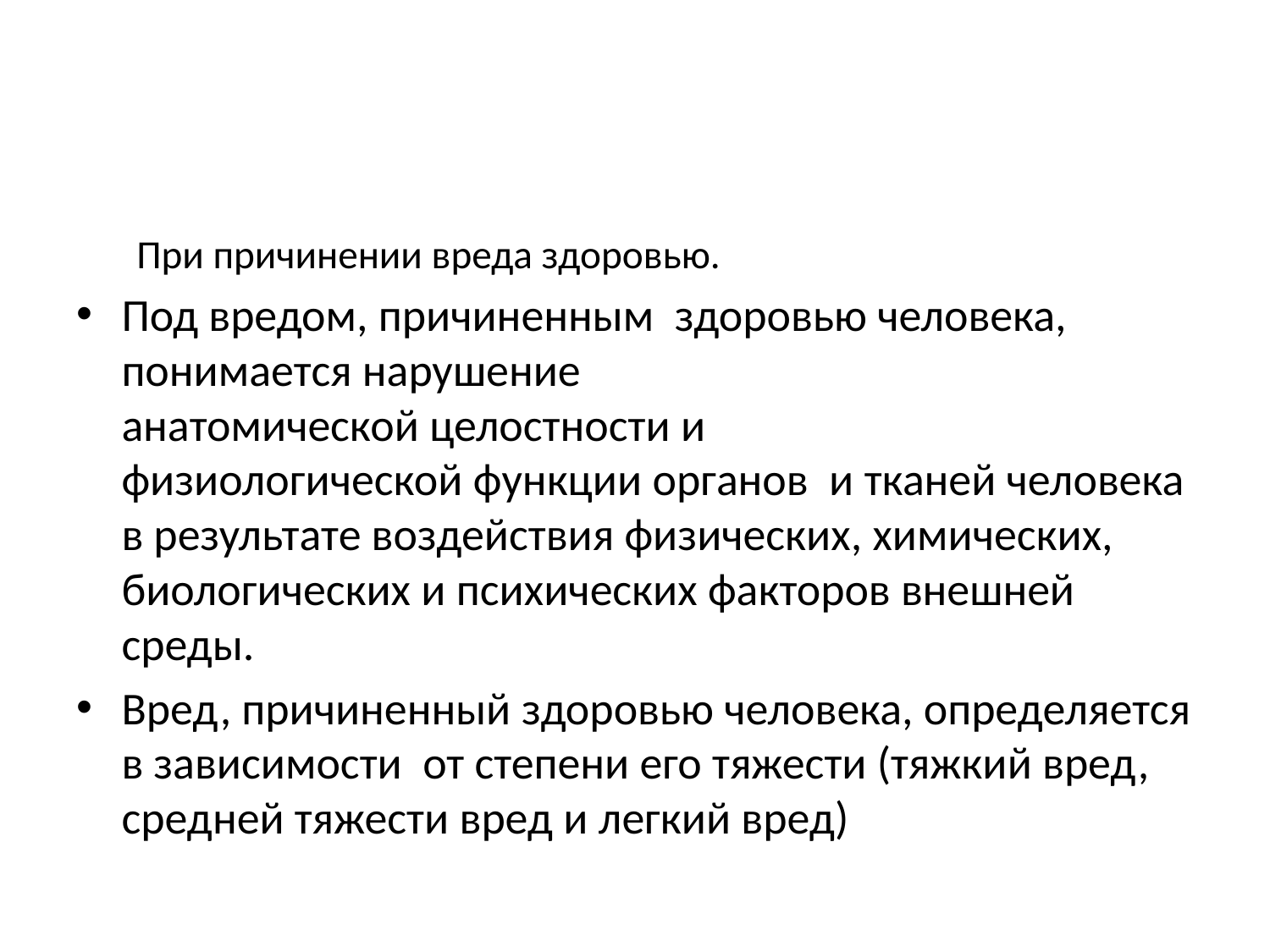

#
При причинении вреда здоровью.
Под вредом, причиненным  здоровью человека, понимается нарушение  анатомической целостности и  физиологической функции органов  и тканей человека в результате воздействия физических, химических, биологических и психических факторов внешней среды.
Вред, причиненный здоровью человека, определяется в зависимости  от степени его тяжести (тяжкий вред, средней тяжести вред и легкий вред)